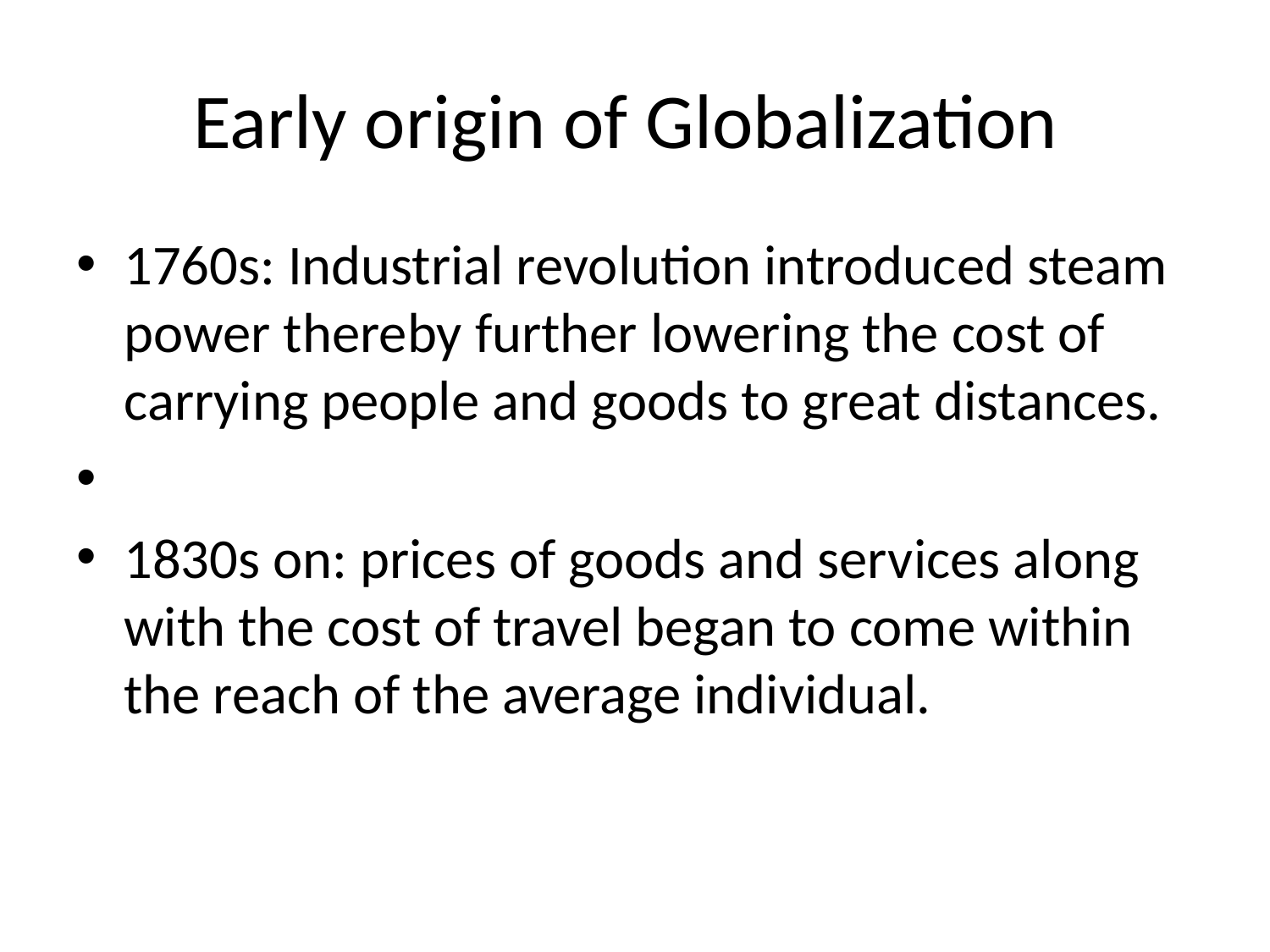

# Early origin of Globalization
1760s: Industrial revolution introduced steam power thereby further lowering the cost of carrying people and goods to great distances.

1830s on: prices of goods and services along with the cost of travel began to come within the reach of the average individual.